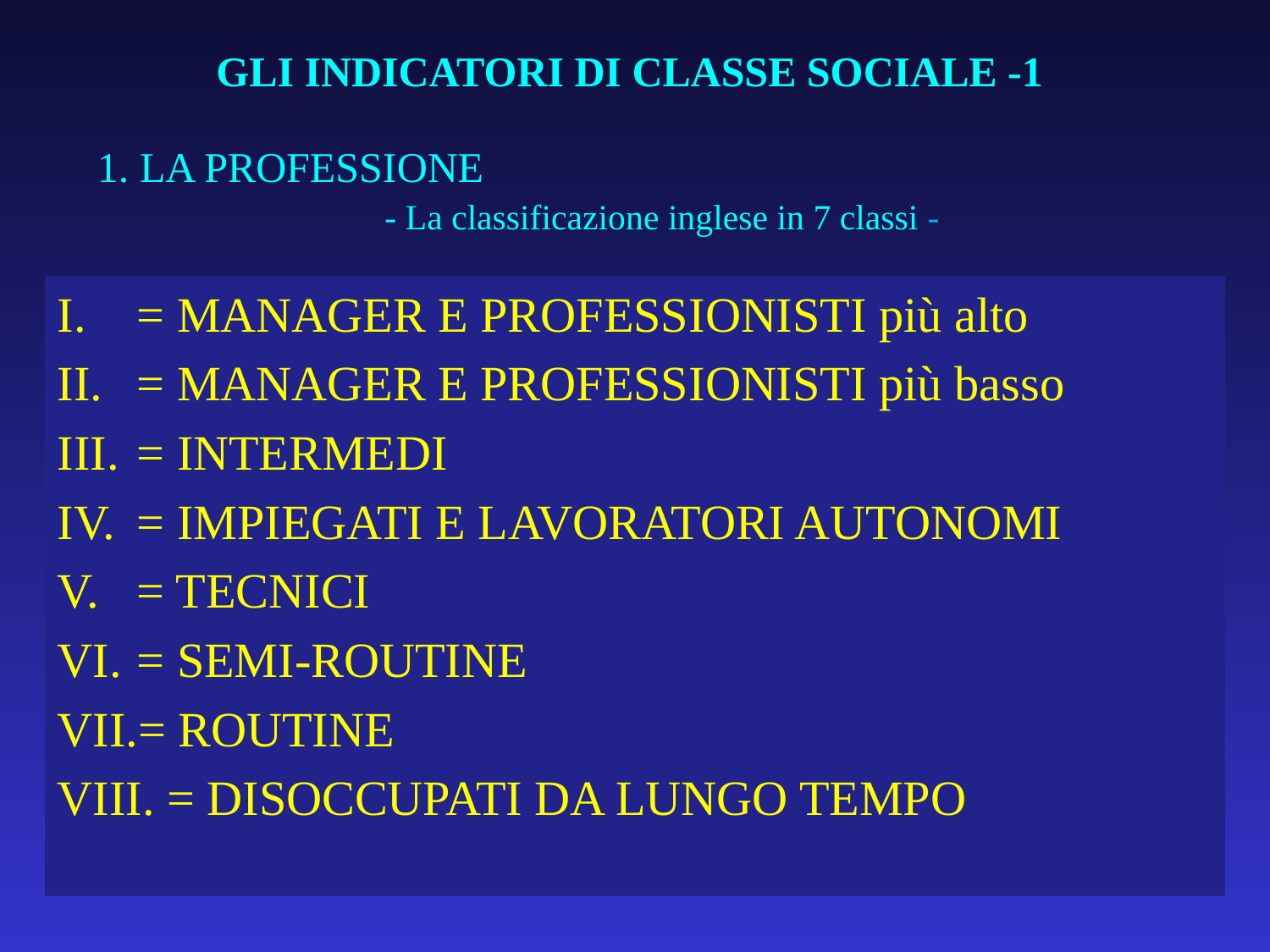

# GLI INDICATORI DI CLASSE SOCIALE -1
1. LA PROFESSIONE
- La classificazione inglese in 7 classi -
= MANAGER E PROFESSIONISTI più alto
= MANAGER E PROFESSIONISTI più basso
= INTERMEDI
= IMPIEGATI E LAVORATORI AUTONOMI
= TECNICI
= SEMI-ROUTINE
= ROUTINE
 = DISOCCUPATI DA LUNGO TEMPO